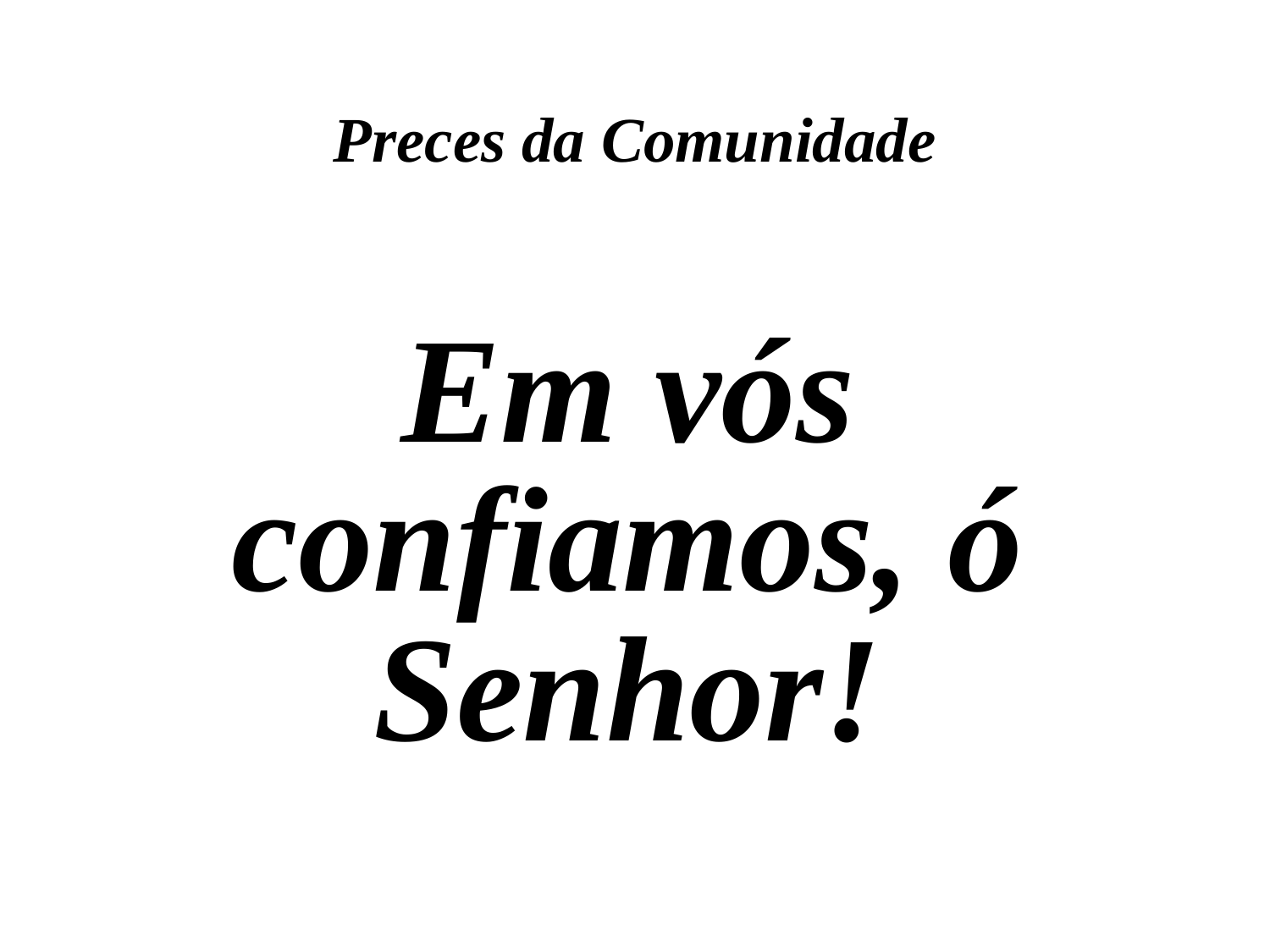

Preces da Comunidade
Em vós confiamos, ó Senhor!